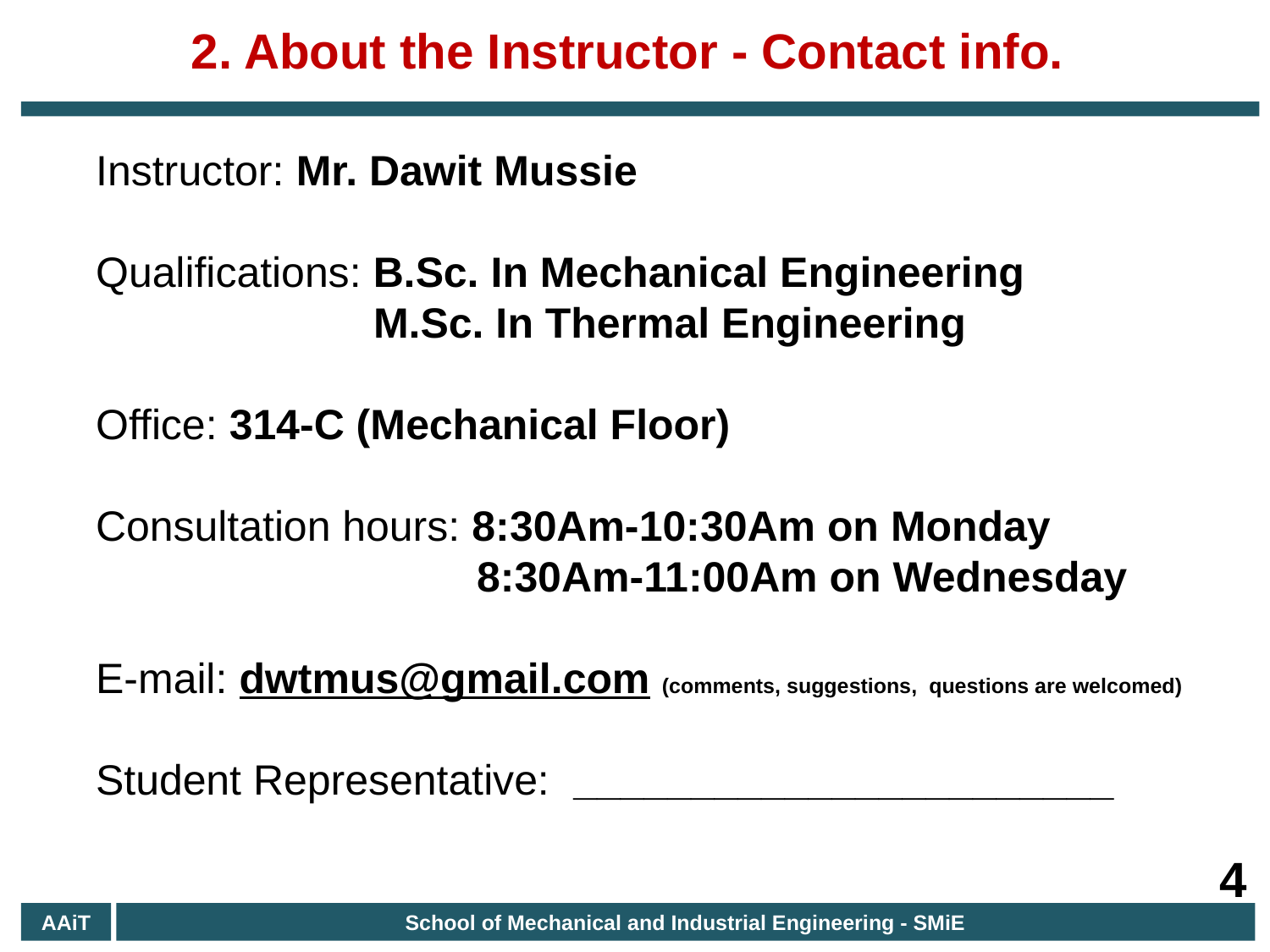

2. About the Instructor - Contact info.

Instructor: Mr. Dawit Mussie

Qualifications: B.Sc. In Mechanical Engineering
		  M.Sc. In Thermal Engineering

Office: 314-C (Mechanical Floor)

Consultation hours: 8:30Am-10:30Am on Monday
			8:30Am-11:00Am on Wednesday

E-mail: dwtmus@gmail.com (comments, suggestions,  questions are welcomed)

Student Representative:  _______________________

4
AAiT
School of Mechanical and Industrial Engineering - SMiE